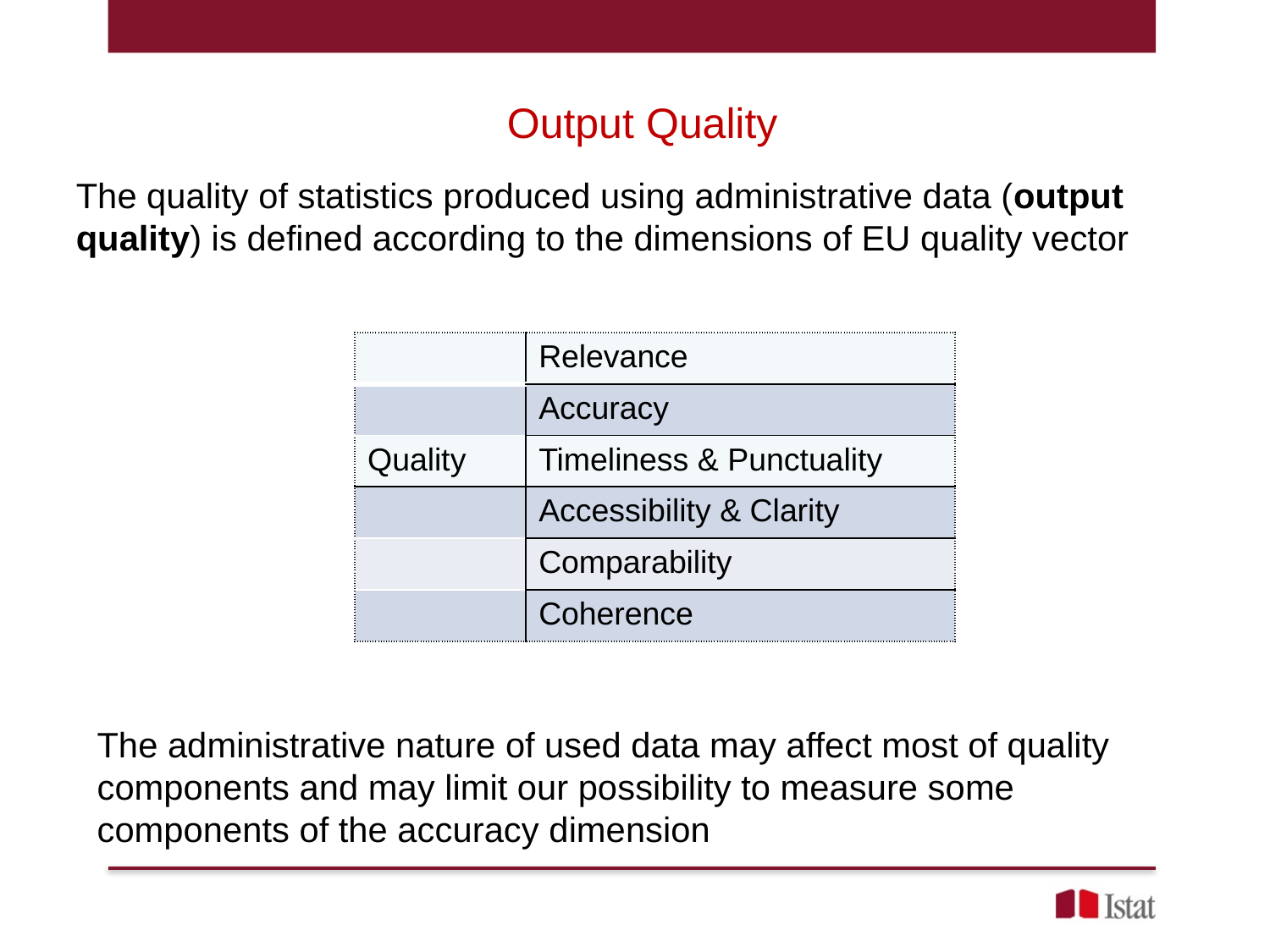

# Output Quality
The quality of statistics produced using administrative data (output quality) is defined according to the dimensions of EU quality vector
|  | Relevance |
| --- | --- |
|  | Accuracy |
| Quality | Timeliness & Punctuality |
|  | Accessibility & Clarity |
|  | Comparability |
|  | Coherence |
The administrative nature of used data may affect most of quality components and may limit our possibility to measure some components of the accuracy dimension